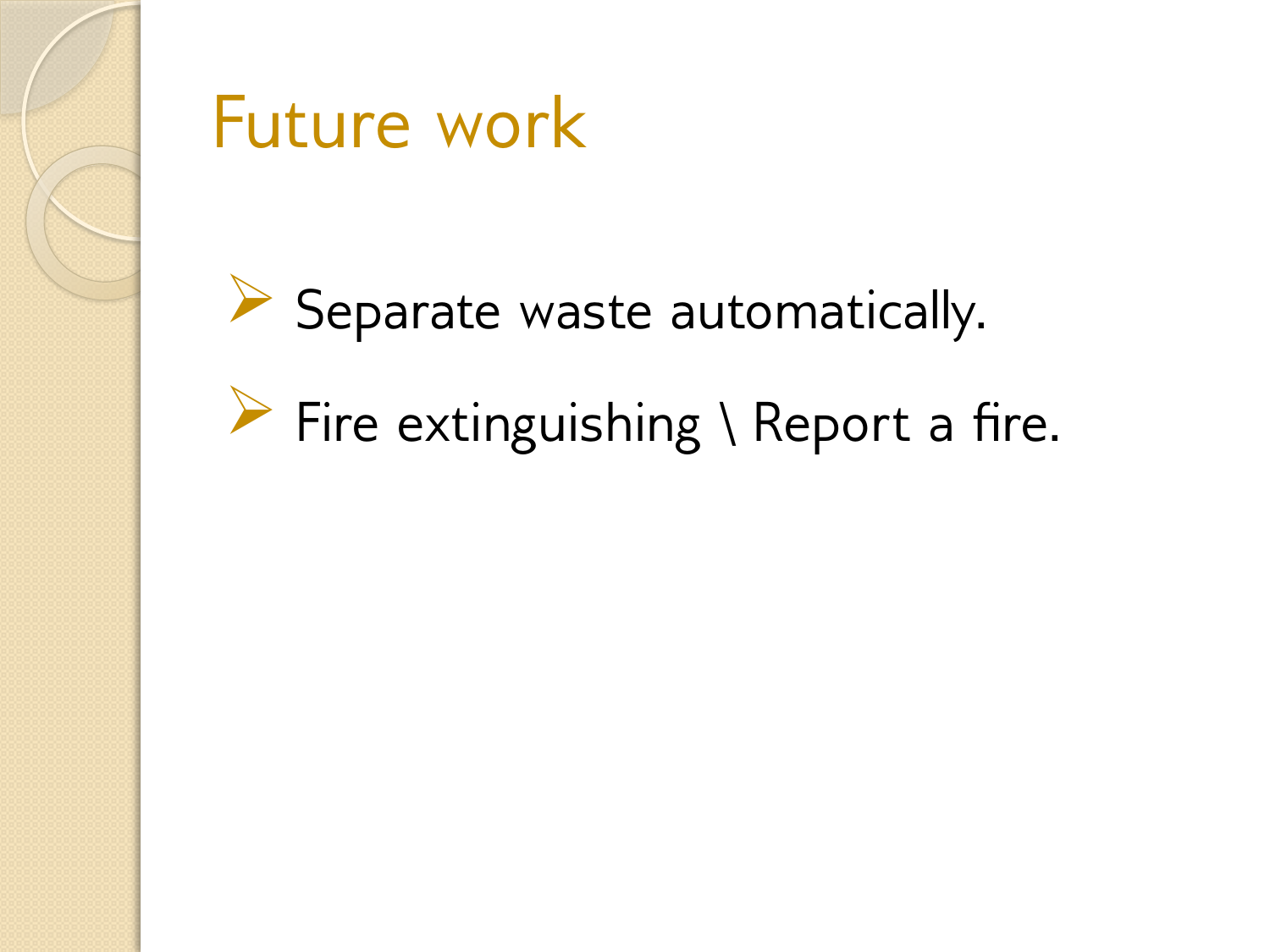

# Future work
 Separate waste automatically.
 Fire extinguishing \ Report a fire.